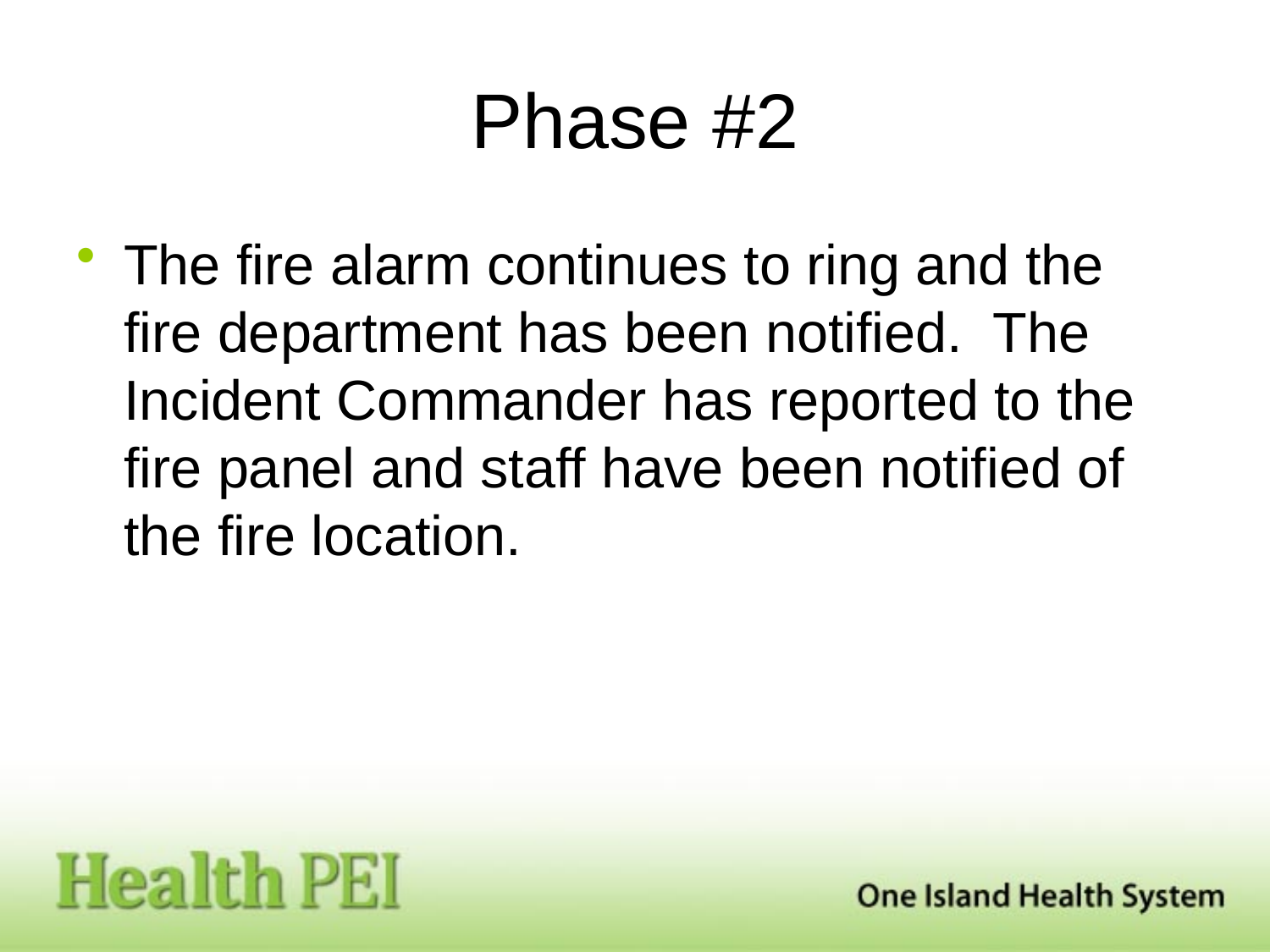

# Phase #2
The fire alarm continues to ring and the fire department has been notified.  The Incident Commander has reported to the fire panel and staff have been notified of the fire location.